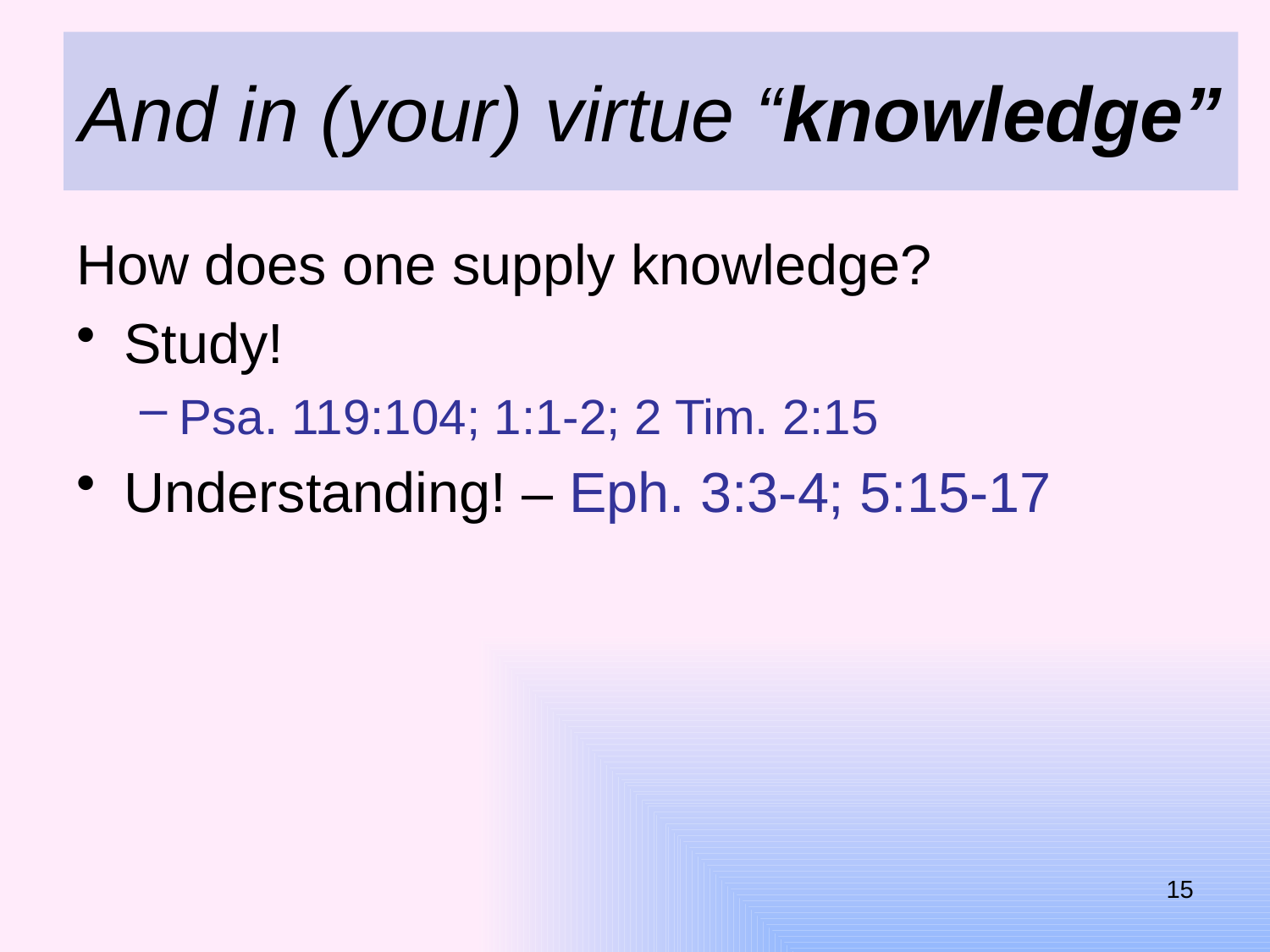

# And in (your) virtue “knowledge”
How does one supply knowledge?
Study!
Psa. 119:104; 1:1-2; 2 Tim. 2:15
Understanding! – Eph. 3:3-4; 5:15-17
15